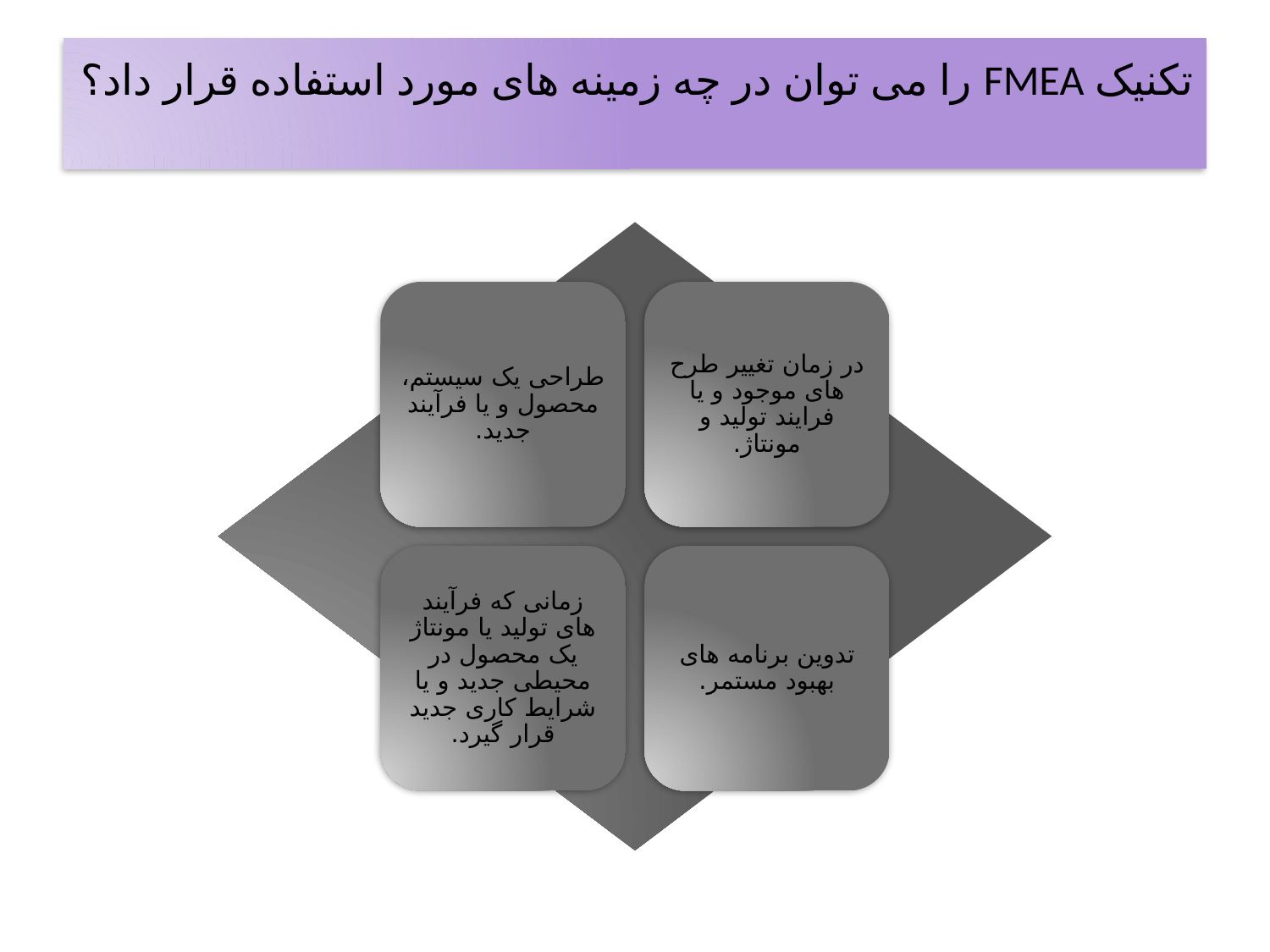

# تکنیک FMEA را می توان در چه زمینه های مورد استفاده قرار داد؟
طراحی یک سیستم، محصول و یا فرآیند جدید.
در زمان تغییر طرح های موجود و یا فرایند تولید و مونتاژ.
زمانی که فرآیند های تولید یا مونتاژ یک محصول در محیطی جدید و یا شرایط کاری جدید قرار گیرد.
تدوین برنامه های بهبود مستمر.